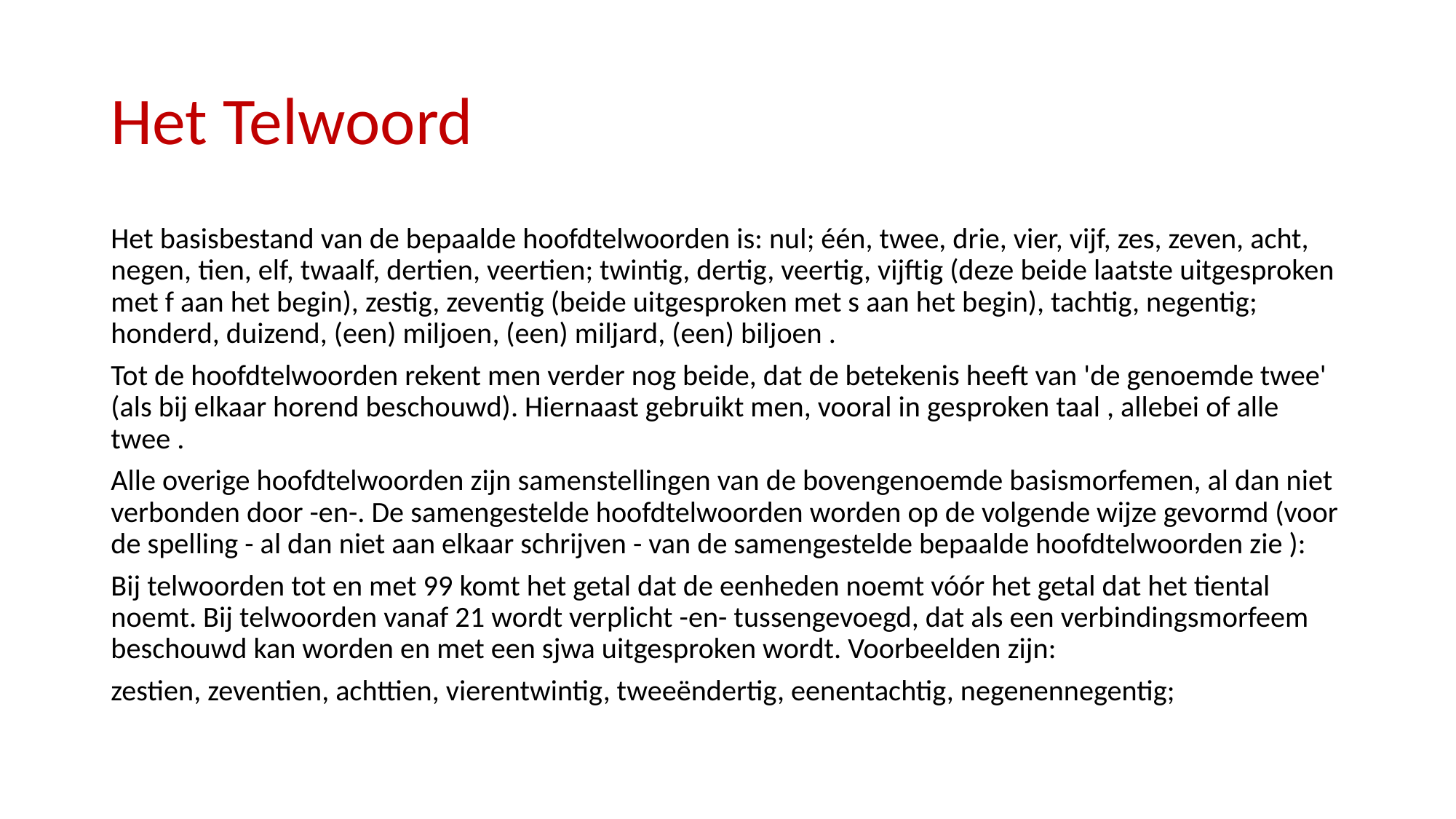

# Het Telwoord
Het basisbestand van de bepaalde hoofdtelwoorden is: nul; één, twee, drie, vier, vijf, zes, zeven, acht, negen, tien, elf, twaalf, dertien, veertien; twintig, dertig, veertig, vijftig (deze beide laatste uitgesproken met f aan het begin), zestig, zeventig (beide uitgesproken met s aan het begin), tachtig, negentig; honderd, duizend, (een) miljoen, (een) miljard, (een) biljoen .
Tot de hoofdtelwoorden rekent men verder nog beide, dat de betekenis heeft van 'de genoemde twee' (als bij elkaar horend beschouwd). Hiernaast gebruikt men, vooral in gesproken taal , allebei of alle twee .
Alle overige hoofdtelwoorden zijn samenstellingen van de bovengenoemde basismorfemen, al dan niet verbonden door -en-. De samengestelde hoofdtelwoorden worden op de volgende wijze gevormd (voor de spelling - al dan niet aan elkaar schrijven - van de samengestelde bepaalde hoofdtelwoorden zie ):
Bij telwoorden tot en met 99 komt het getal dat de eenheden noemt vóór het getal dat het tiental noemt. Bij telwoorden vanaf 21 wordt verplicht -en- tussengevoegd, dat als een verbindingsmorfeem beschouwd kan worden en met een sjwa uitgesproken wordt. Voorbeelden zijn:
zestien, zeventien, achttien, vierentwintig, tweeëndertig, eenentachtig, negenennegentig;